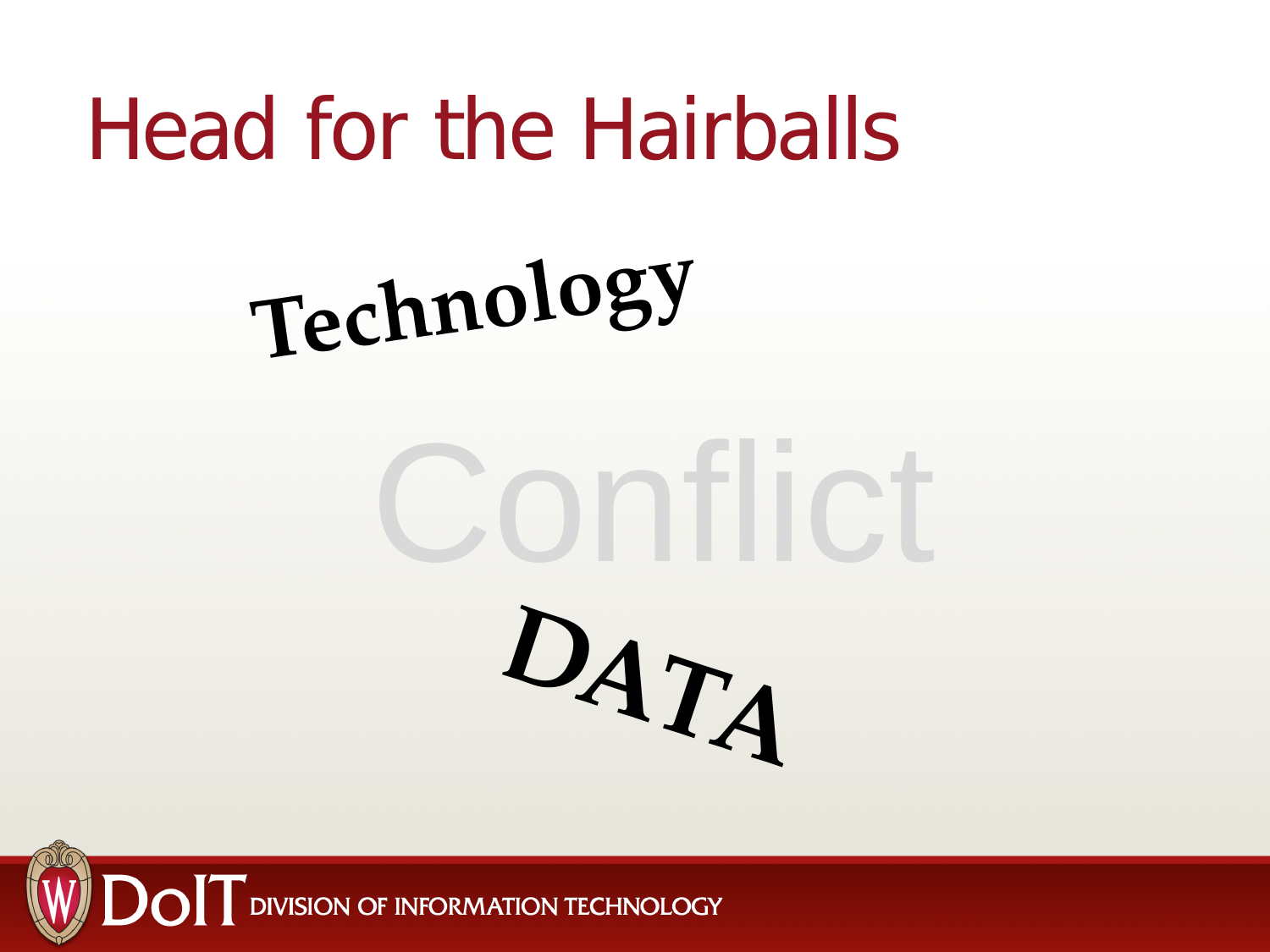

# Head for the Hairballs
Technology
Conflict
DATA